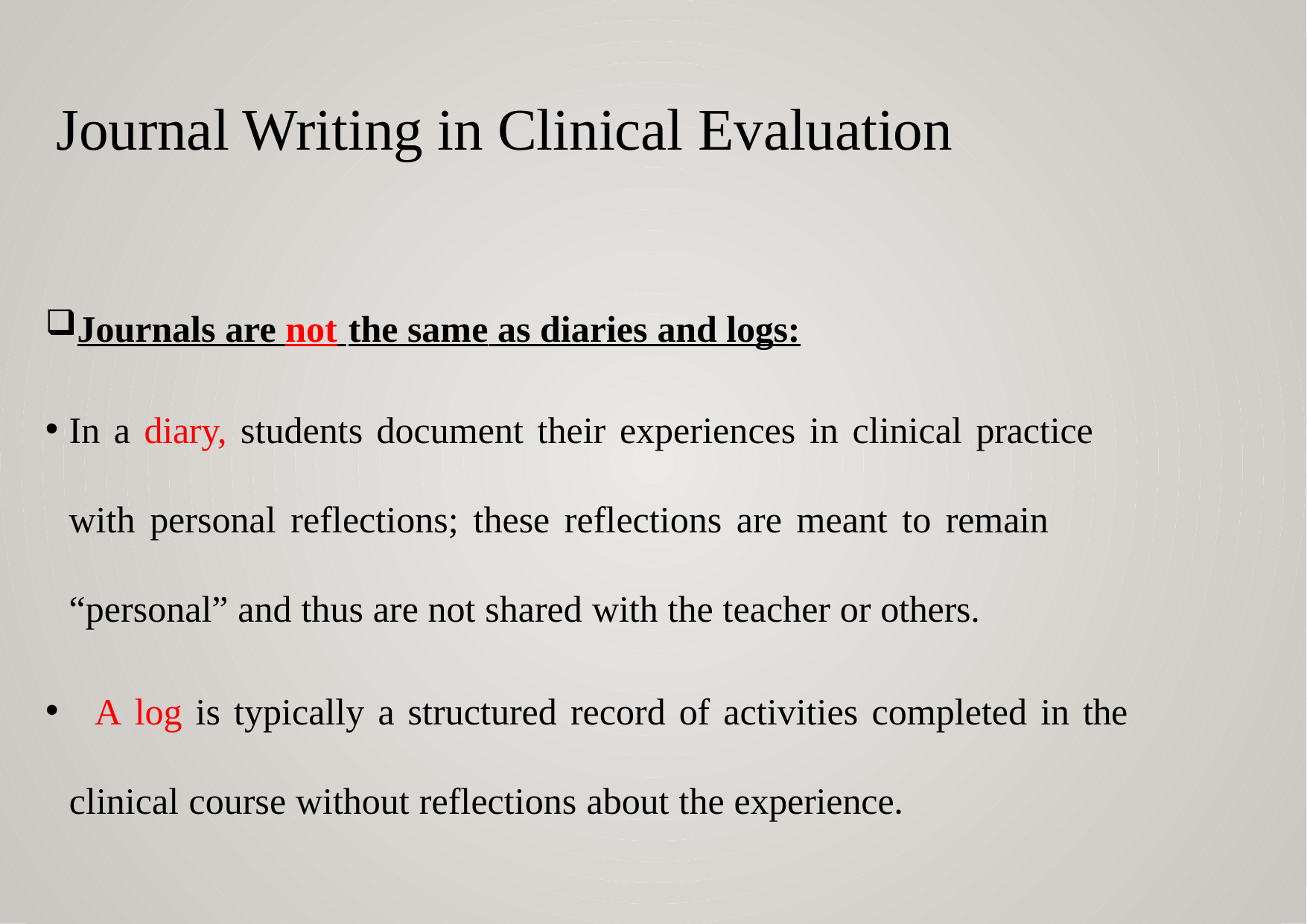

# Journal Writing in Clinical Evaluation
Journals are not the same as diaries and logs:
In a diary, students document their experiences in clinical practice 	with personal reflections; these reflections are meant to remain 	“personal” and thus are not shared with the teacher or others.
	A log is typically a structured record of activities completed in the clinical course without reflections about the experience.